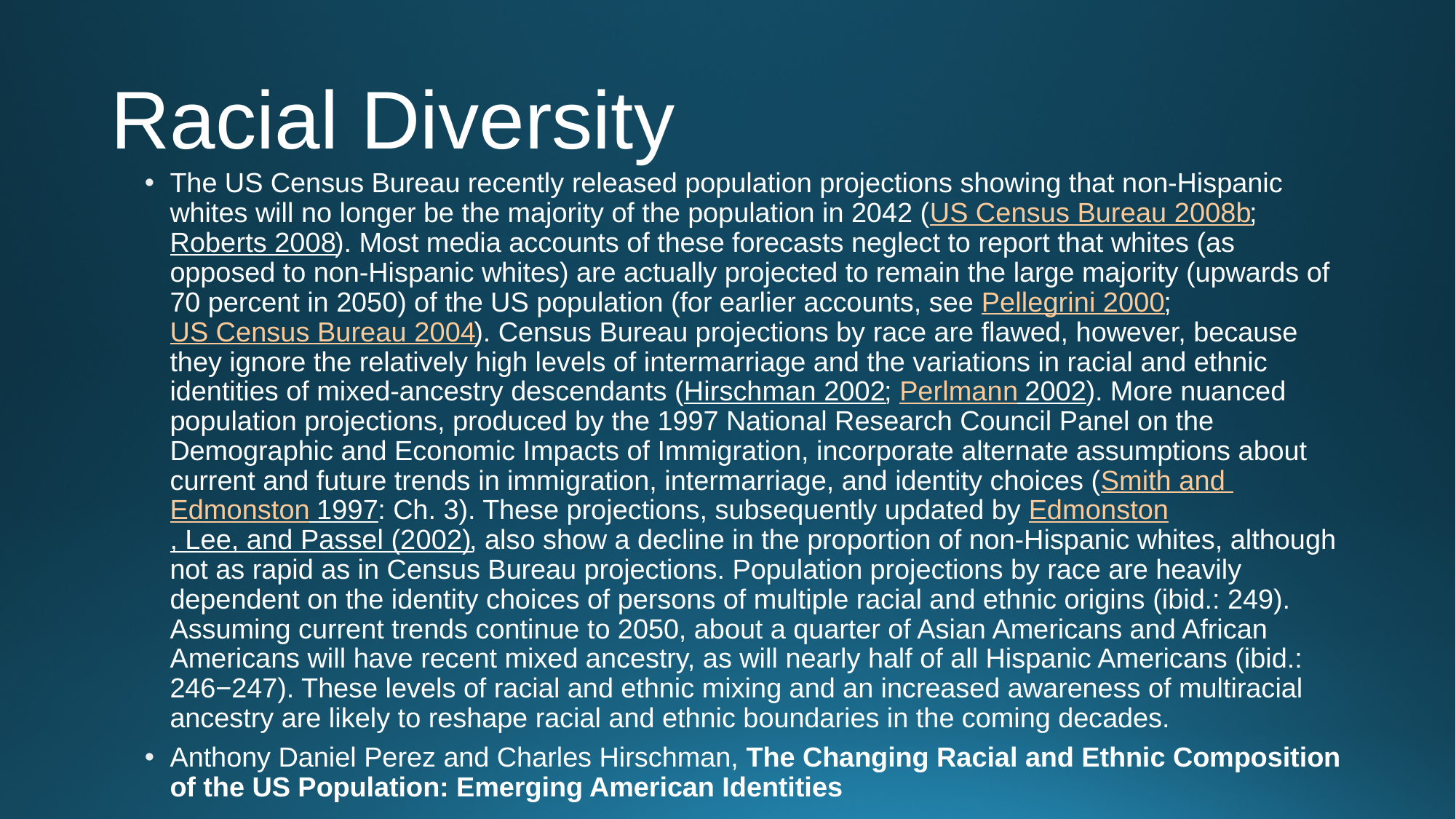

# Racial Diversity
The US Census Bureau recently released population projections showing that non-Hispanic whites will no longer be the majority of the population in 2042 (US Census Bureau 2008b; Roberts 2008). Most media accounts of these forecasts neglect to report that whites (as opposed to non-Hispanic whites) are actually projected to remain the large majority (upwards of 70 percent in 2050) of the US population (for earlier accounts, see Pellegrini 2000; US Census Bureau 2004). Census Bureau projections by race are flawed, however, because they ignore the relatively high levels of intermarriage and the variations in racial and ethnic identities of mixed-ancestry descendants (Hirschman 2002; Perlmann 2002). More nuanced population projections, produced by the 1997 National Research Council Panel on the Demographic and Economic Impacts of Immigration, incorporate alternate assumptions about current and future trends in immigration, intermarriage, and identity choices (Smith and Edmonston 1997: Ch. 3). These projections, subsequently updated by Edmonston, Lee, and Passel (2002), also show a decline in the proportion of non-Hispanic whites, although not as rapid as in Census Bureau projections. Population projections by race are heavily dependent on the identity choices of persons of multiple racial and ethnic origins (ibid.: 249). Assuming current trends continue to 2050, about a quarter of Asian Americans and African Americans will have recent mixed ancestry, as will nearly half of all Hispanic Americans (ibid.: 246−247). These levels of racial and ethnic mixing and an increased awareness of multiracial ancestry are likely to reshape racial and ethnic boundaries in the coming decades.
Anthony Daniel Perez and Charles Hirschman, The Changing Racial and Ethnic Composition of the US Population: Emerging American Identities